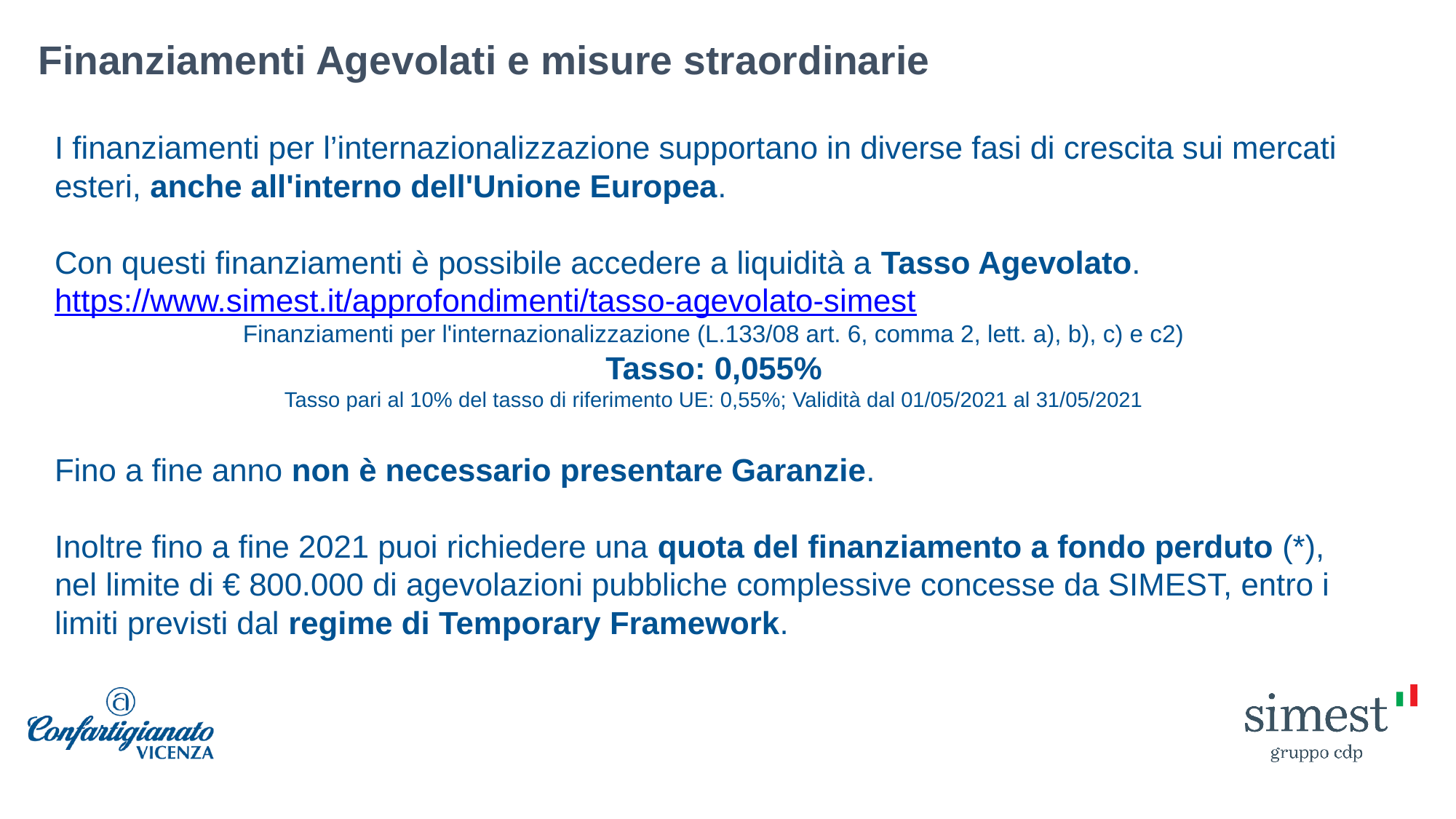

# Finanziamenti Agevolati e misure straordinarie
I finanziamenti per l’internazionalizzazione supportano in diverse fasi di crescita sui mercati esteri, anche all'interno dell'Unione Europea.

Con questi finanziamenti è possibile accedere a liquidità a Tasso Agevolato.
https://www.simest.it/approfondimenti/tasso-agevolato-simest
Finanziamenti per l'internazionalizzazione (L.133/08 art. 6, comma 2, lett. a), b), c) e c2)
Tasso: 0,055%
Tasso pari al 10% del tasso di riferimento UE: 0,55%; Validità dal 01/05/2021 al 31/05/2021

Fino a fine anno non è necessario presentare Garanzie.

Inoltre fino a fine 2021 puoi richiedere una quota del finanziamento a fondo perduto (*), nel limite di € 800.000 di agevolazioni pubbliche complessive concesse da SIMEST, entro i limiti previsti dal regime di Temporary Framework.